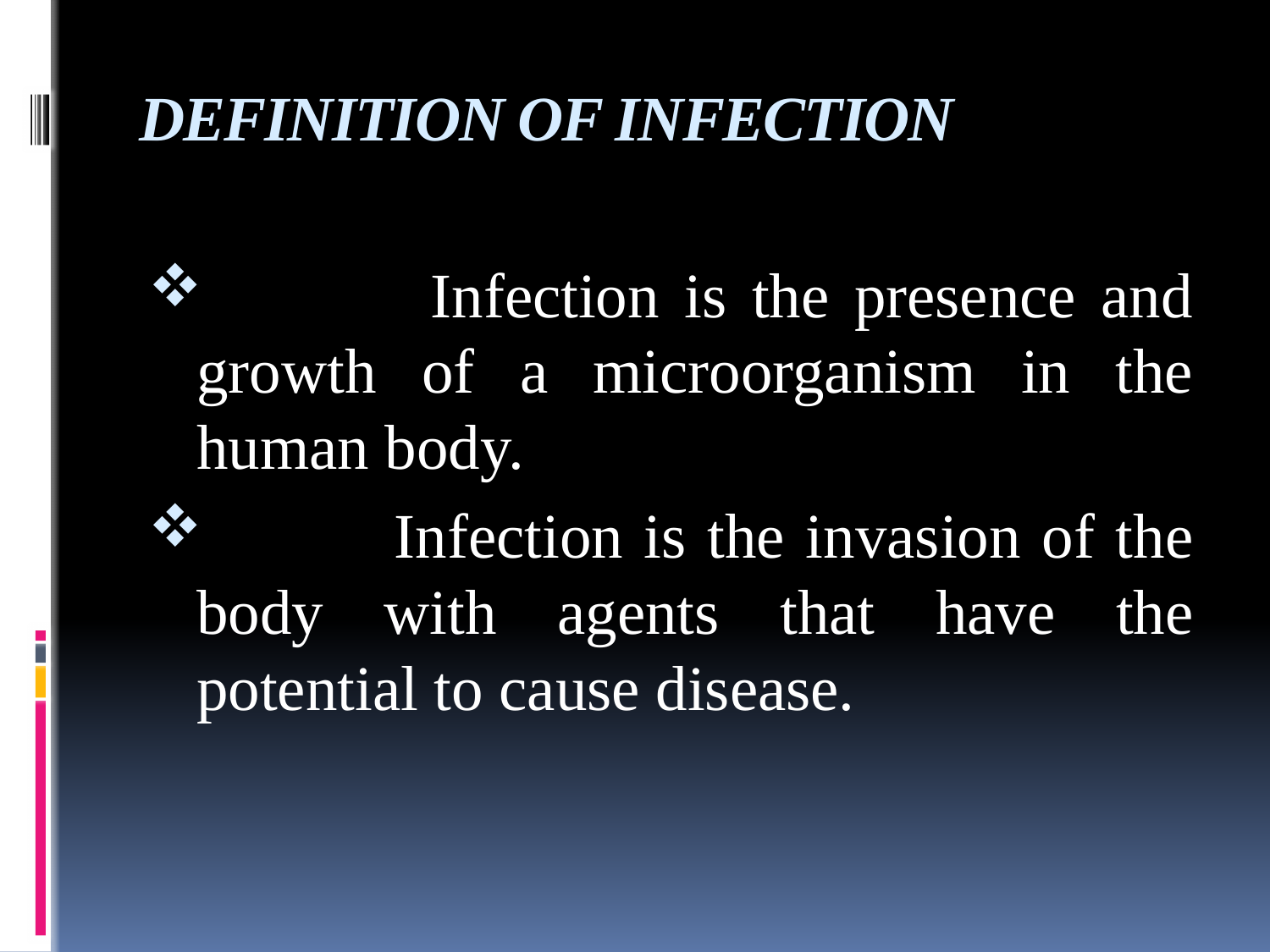

# DEFINITION OF INFECTION
         Infection is the presence and growth of a microorganism in the human body.
         Infection is the invasion of the body with agents that have the potential to cause disease.